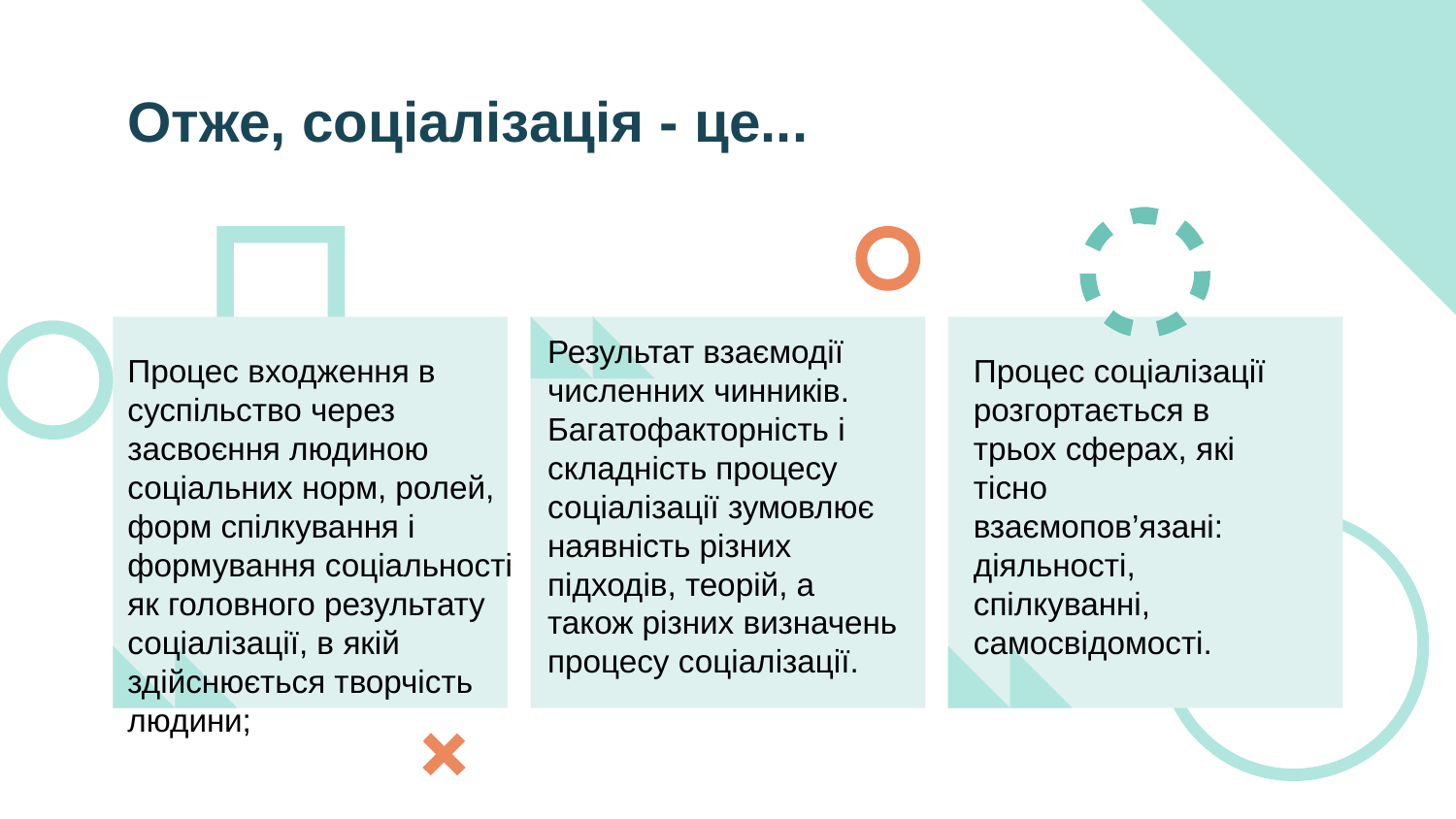

# Отже, соціалізація - це...

Результат взаємодії численних чинників. Багатофакторність і складність процесу соціалізації зумовлює наявність різних підходів, теорій, а також різних визначень процесу соціалізації.

Процес входження в суспільство через засвоєння людиною соціальних норм, ролей, форм спілкування і формування соціальності як головного результату соціалізації, в якій здійснюється творчість людини;
Процес соціалізації розгортається в трьох сферах, які тісно взаємопов’язані: діяльності, спілкуванні, самосвідомості.